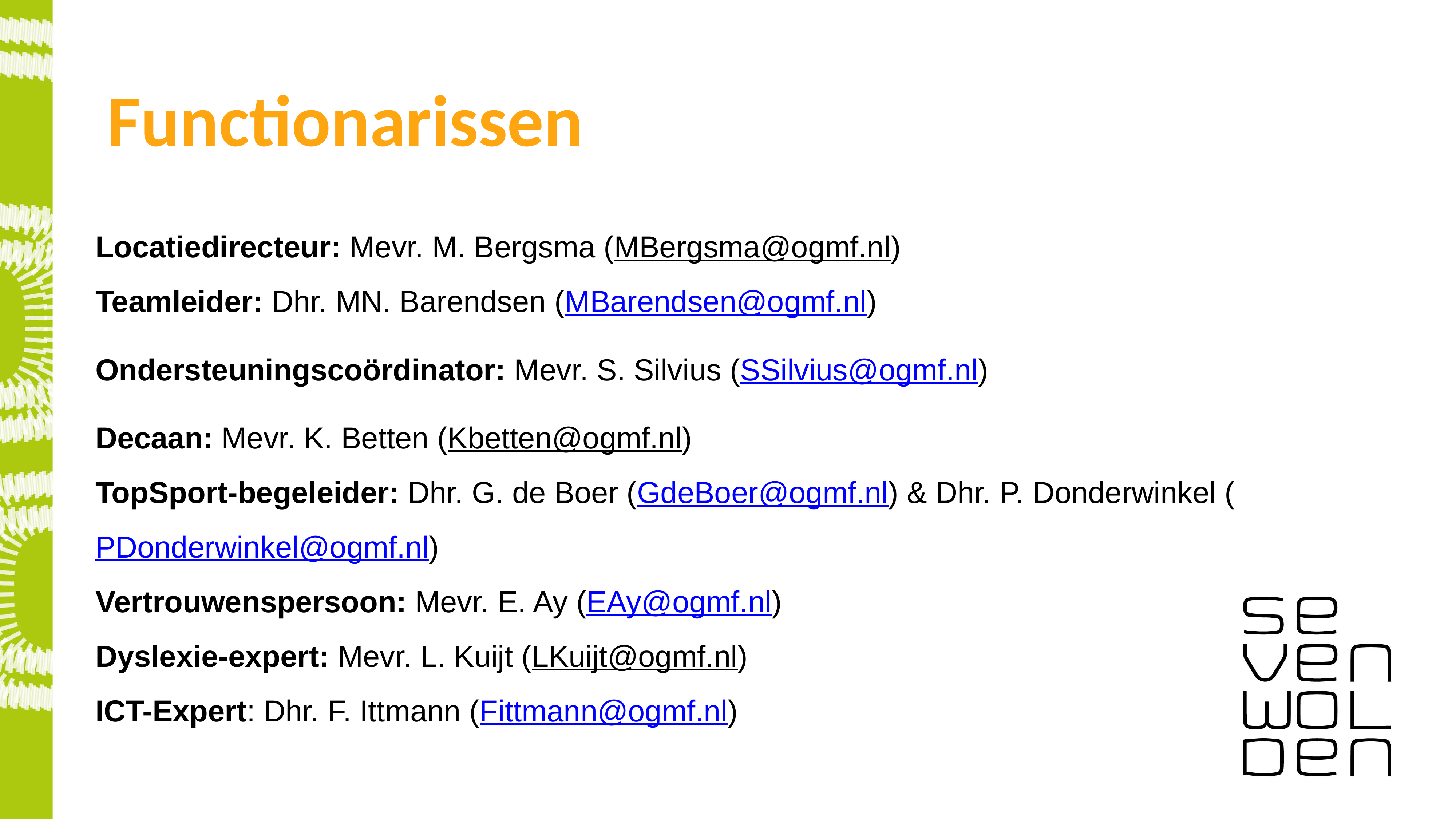

# Functionarissen
Locatiedirecteur: Mevr. M. Bergsma (MBergsma@ogmf.nl)
Teamleider: Dhr. MN. Barendsen (MBarendsen@ogmf.nl)
Ondersteuningscoördinator: Mevr. S. Silvius (SSilvius@ogmf.nl)
Decaan: Mevr. K. Betten (Kbetten@ogmf.nl)
TopSport-begeleider: Dhr. G. de Boer (GdeBoer@ogmf.nl) & Dhr. P. Donderwinkel (PDonderwinkel@ogmf.nl)
Vertrouwenspersoon: Mevr. E. Ay (EAy@ogmf.nl)
Dyslexie-expert: Mevr. L. Kuijt (LKuijt@ogmf.nl)
ICT-Expert: Dhr. F. Ittmann (Fittmann@ogmf.nl)